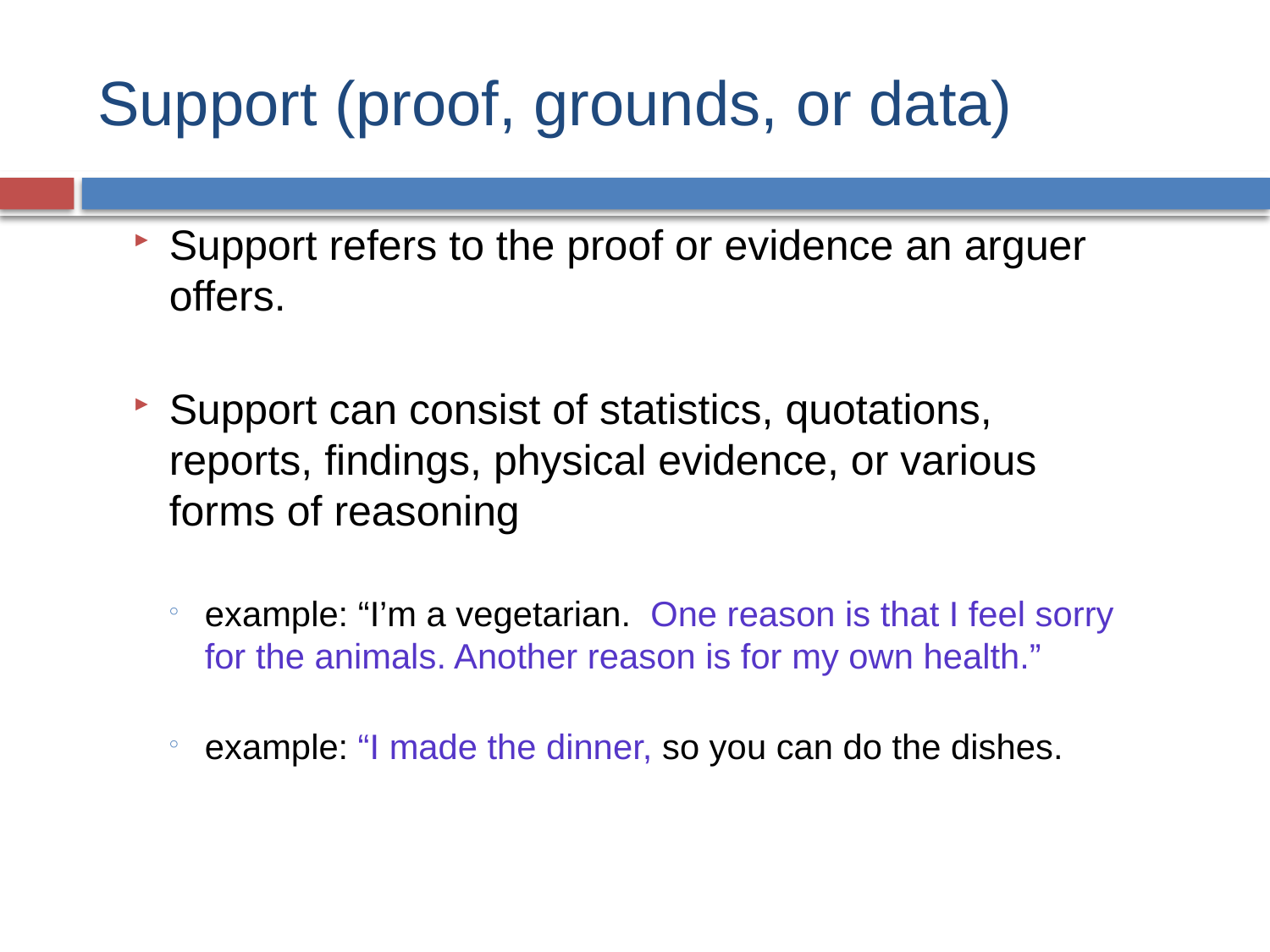

# Support (proof, grounds, or data)
Support refers to the proof or evidence an arguer offers.
Support can consist of statistics, quotations, reports, findings, physical evidence, or various forms of reasoning
example: “I’m a vegetarian.  One reason is that I feel sorry for the animals. Another reason is for my own health.”
example: “I made the dinner, so you can do the dishes.